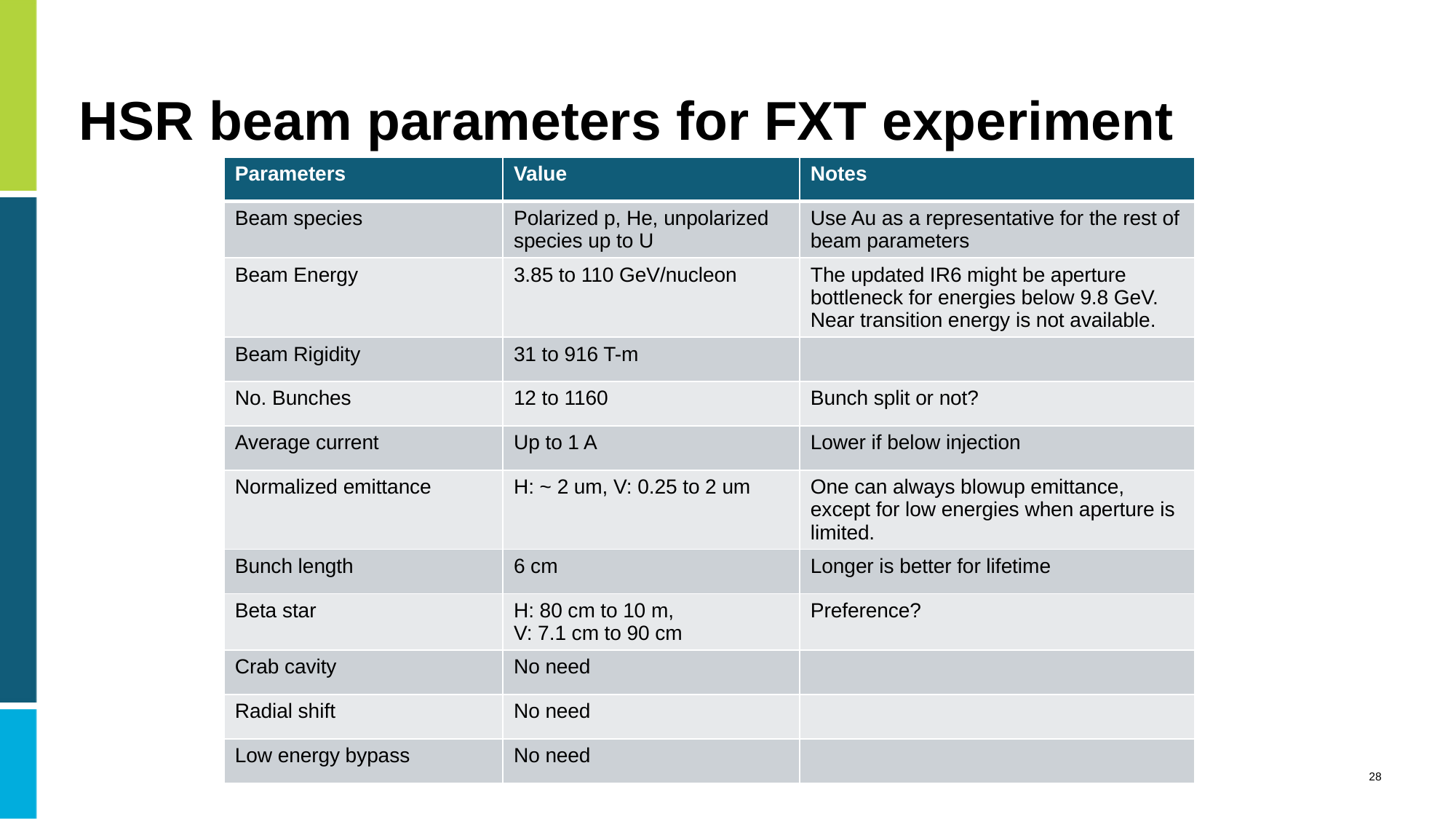

# HSR beam parameters for FXT experiment
| Parameters | Value | Notes |
| --- | --- | --- |
| Beam species | Polarized p, He, unpolarized species up to U | Use Au as a representative for the rest of beam parameters |
| Beam Energy | 3.85 to 110 GeV/nucleon | The updated IR6 might be aperture bottleneck for energies below 9.8 GeV. Near transition energy is not available. |
| Beam Rigidity | 31 to 916 T-m |  |
| No. Bunches | 12 to 1160 | Bunch split or not? |
| Average current | Up to 1 A | Lower if below injection |
| Normalized emittance | H: ~ 2 um, V: 0.25 to 2 um | One can always blowup emittance, except for low energies when aperture is limited. |
| Bunch length | 6 cm | Longer is better for lifetime |
| Beta star | H: 80 cm to 10 m, V: 7.1 cm to 90 cm | Preference? |
| Crab cavity | No need |  |
| Radial shift | No need |  |
| Low energy bypass | No need |  |
28